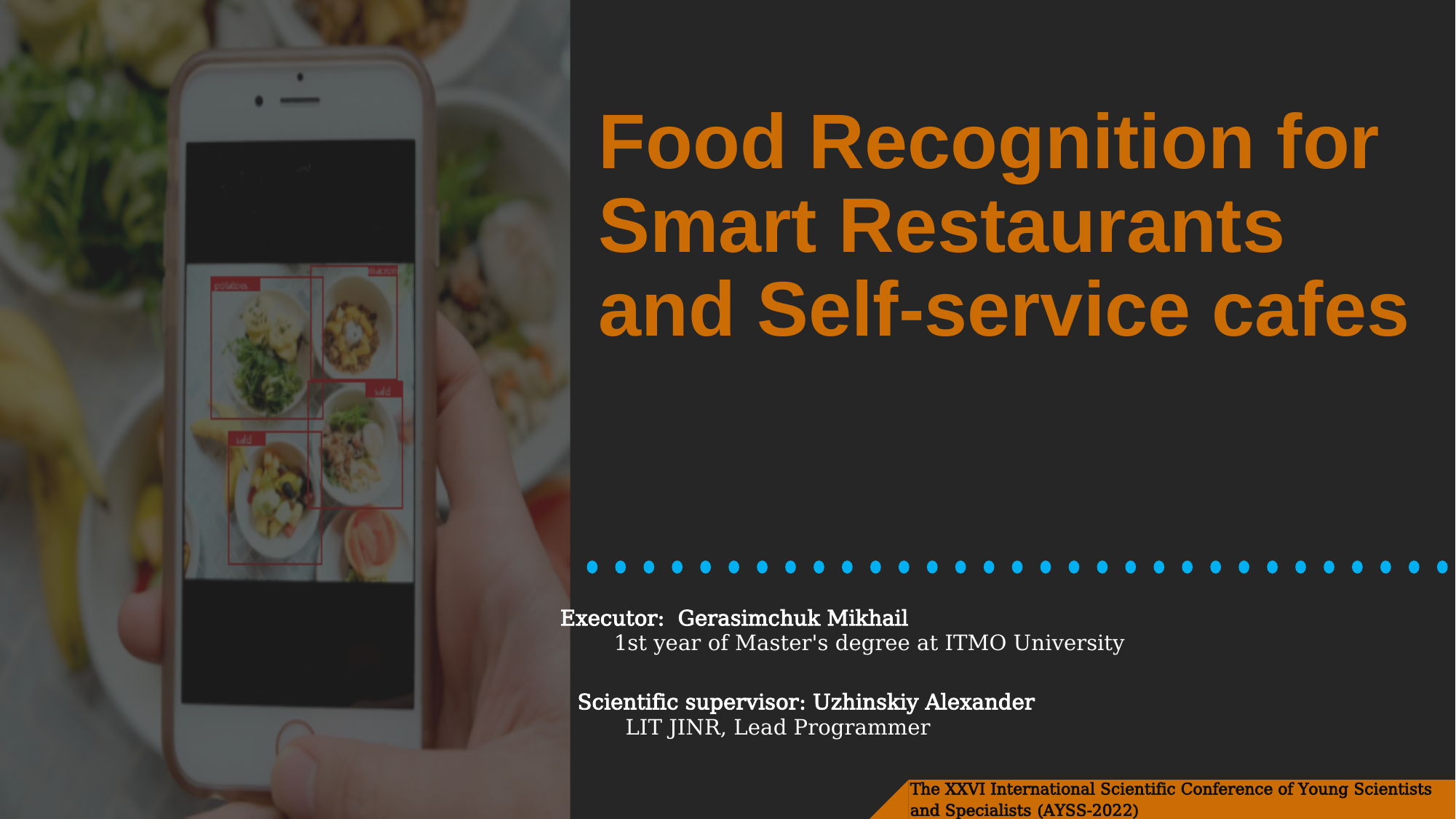

# Food Recognition for Smart Restaurants and Self-service cafes

Executor:  Gerasimchuk Mikhail
        1st year of Master's degree at ITMO University
Scientific supervisor: Uzhinskiy Alexander
        LIT JINR, Lead Programmer
The XXVI International Scientific Conference of Young Scientists and Specialists (AYSS-2022)